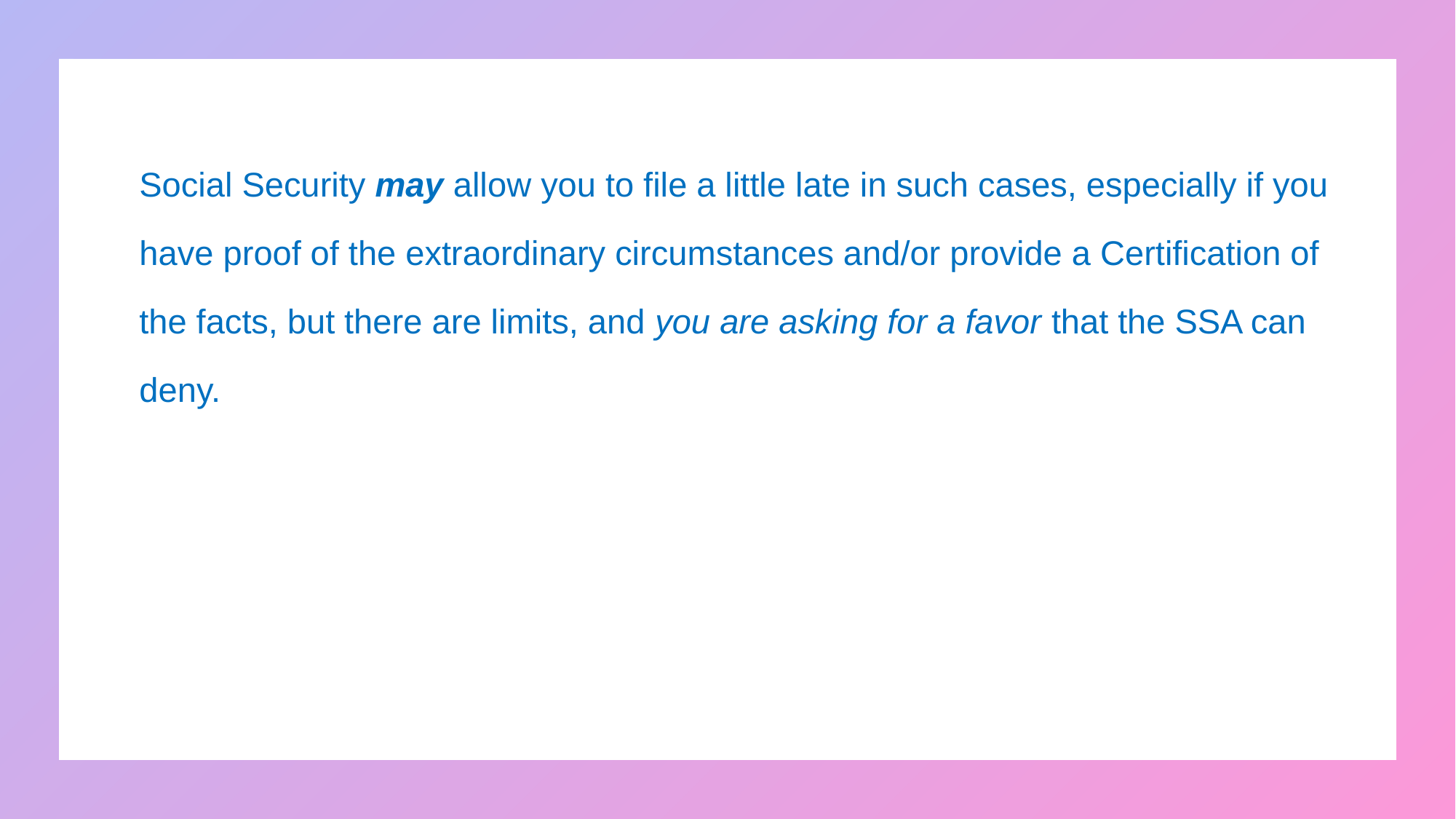

Social Security may allow you to file a little late in such cases, especially if you have proof of the extraordinary circumstances and/or provide a Certification of the facts, but there are limits, and you are asking for a favor that the SSA can deny.